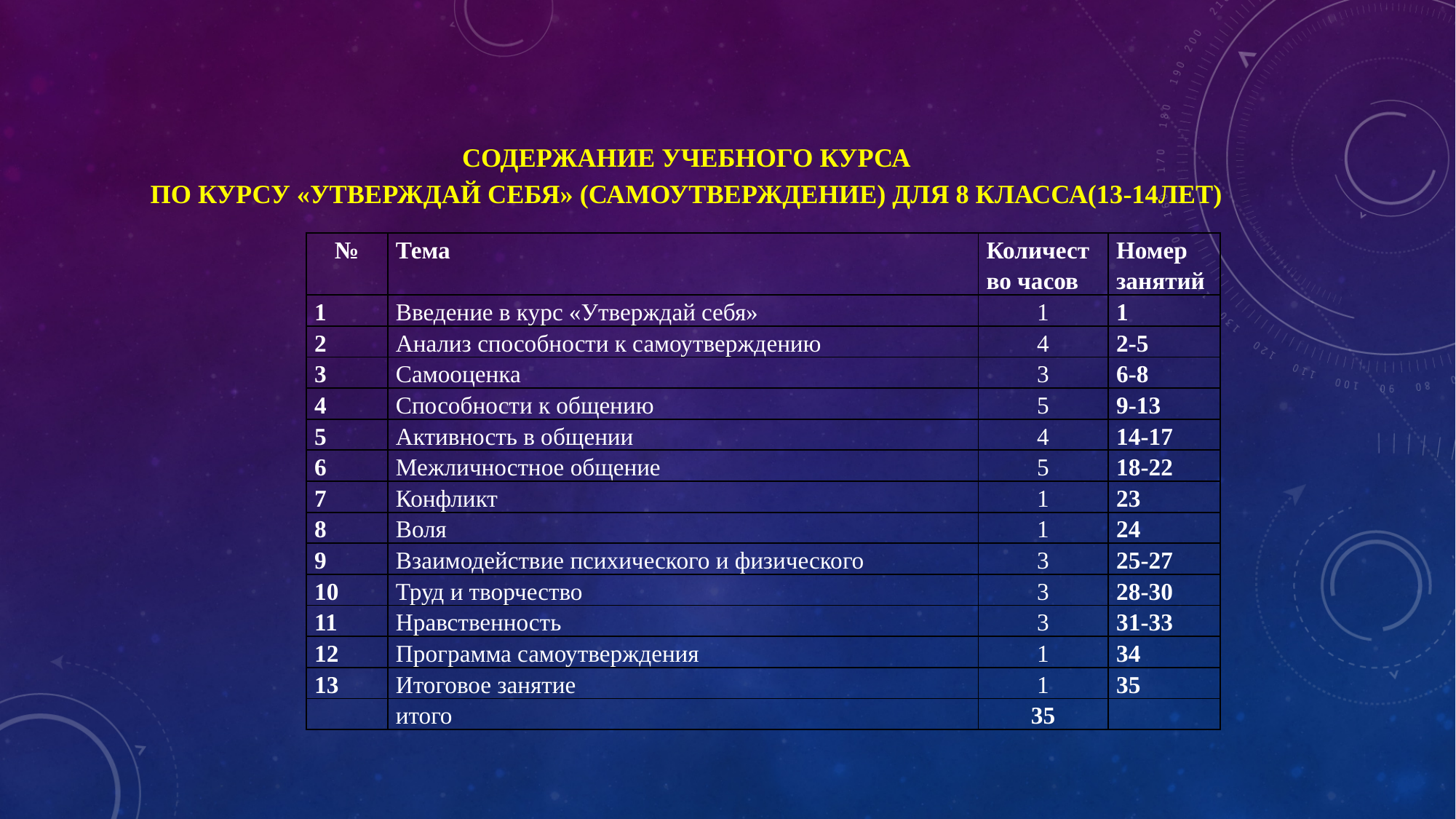

# Содержание учебного курса по курсу «Утверждай себя» (самоутверждение) для 8 класса(13-14лет)
| № | Тема | Количество часов | Номер занятий |
| --- | --- | --- | --- |
| 1 | Введение в курс «Утверждай себя» | 1 | 1 |
| 2 | Анализ способности к самоутверждению | 4 | 2-5 |
| 3 | Самооценка | 3 | 6-8 |
| 4 | Способности к общению | 5 | 9-13 |
| 5 | Активность в общении | 4 | 14-17 |
| 6 | Межличностное общение | 5 | 18-22 |
| 7 | Конфликт | 1 | 23 |
| 8 | Воля | 1 | 24 |
| 9 | Взаимодействие психического и физического | 3 | 25-27 |
| 10 | Труд и творчество | 3 | 28-30 |
| 11 | Нравственность | 3 | 31-33 |
| 12 | Программа самоутверждения | 1 | 34 |
| 13 | Итоговое занятие | 1 | 35 |
|  | итого | 35 |  |